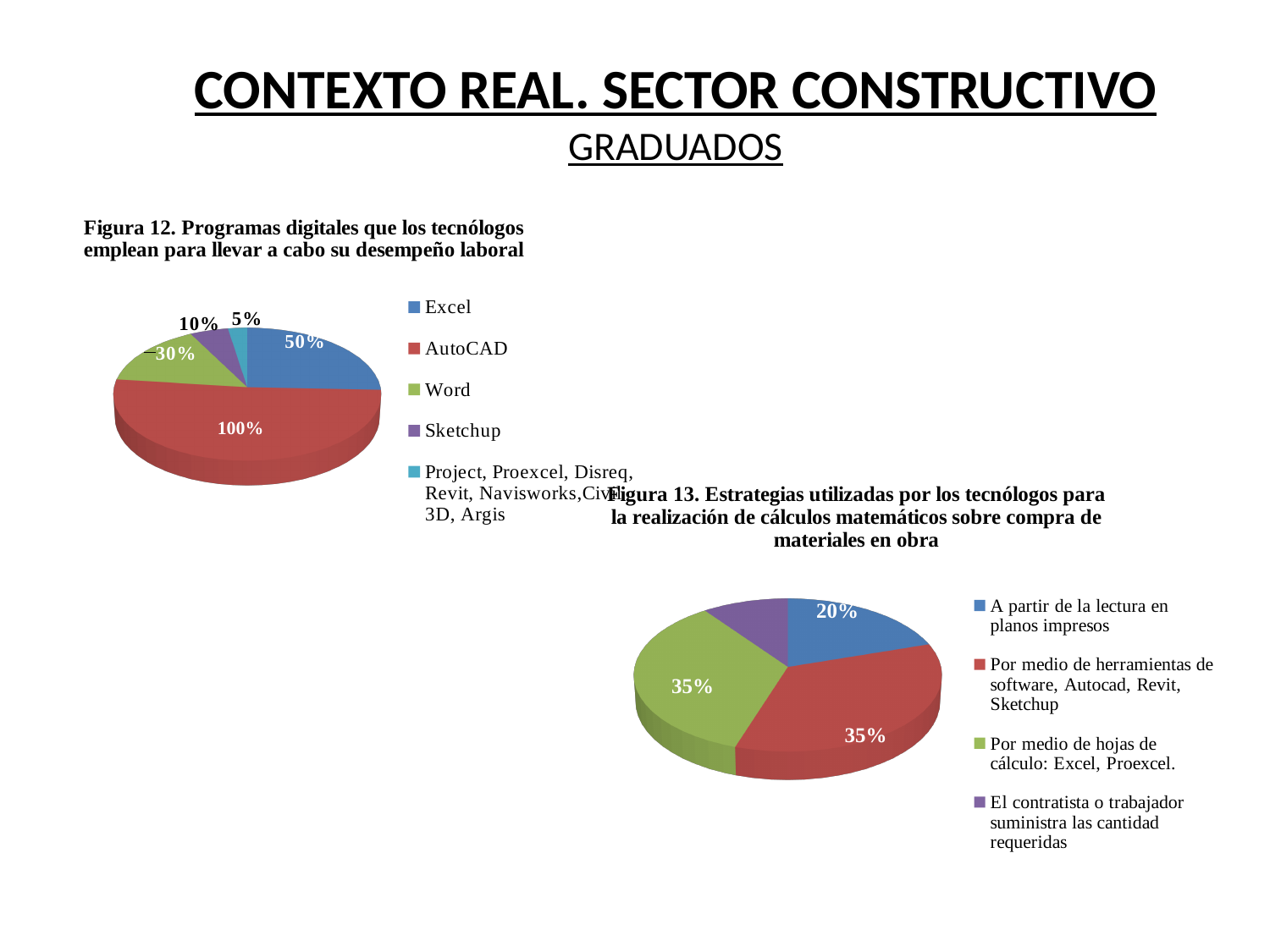

CONTEXTO REAL. SECTOR CONSTRUCTIVO
GRADUADOS

[unsupported chart]

[unsupported chart]